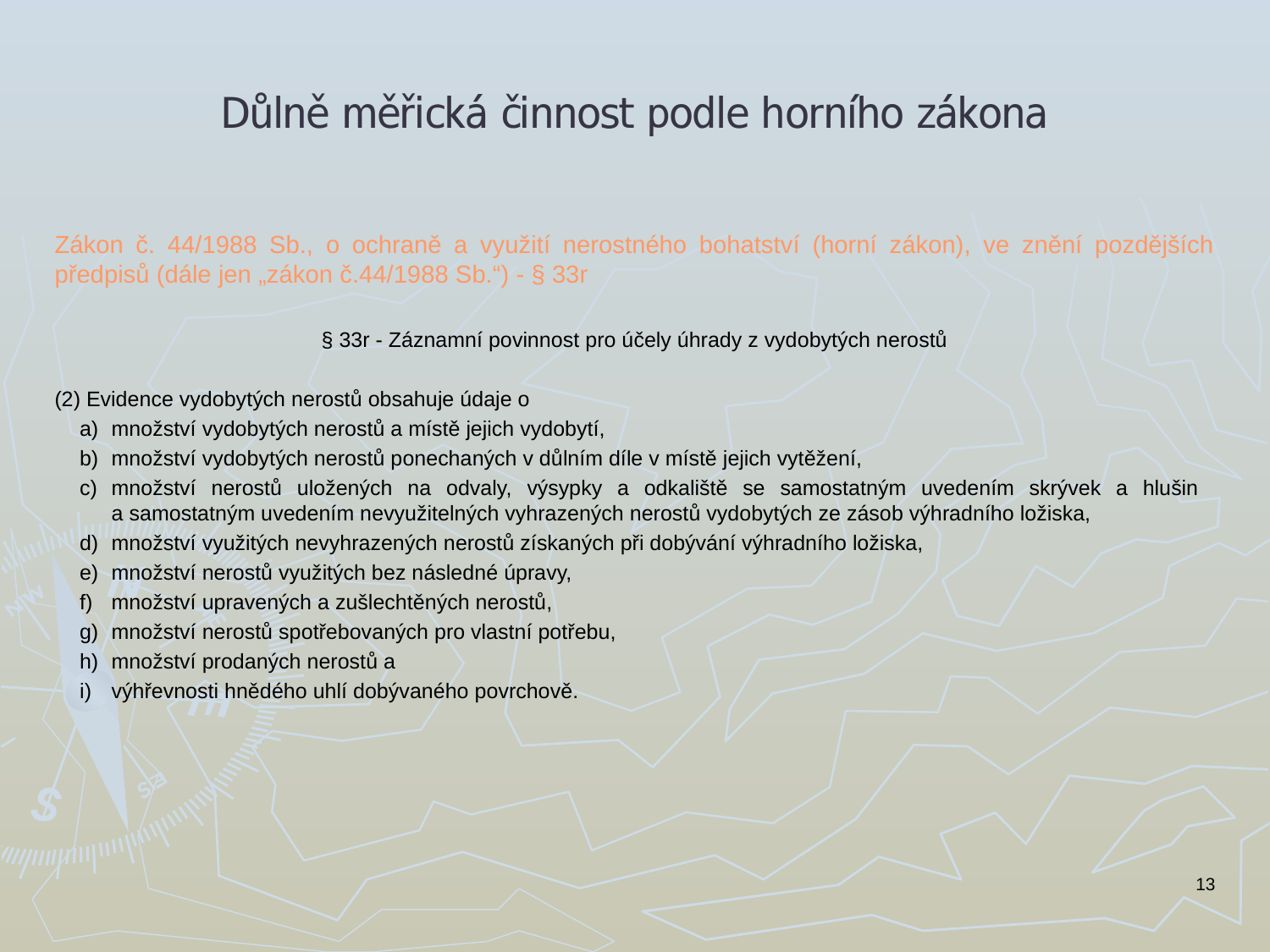

# Důlně měřická činnost podle horního zákona
Zákon č. 44/1988 Sb., o ochraně a využití nerostného bohatství (horní zákon), ve znění pozdějších předpisů (dále jen „zákon č.44/1988 Sb.“) - § 33r

§ 33r - Záznamní povinnost pro účely úhrady z vydobytých nerostů

(2) Evidence vydobytých nerostů obsahuje údaje o
množství vydobytých nerostů a místě jejich vydobytí,
množství vydobytých nerostů ponechaných v důlním díle v místě jejich vytěžení,
množství nerostů uložených na odvaly, výsypky a odkaliště se samostatným uvedením skrývek a hlušin
a samostatným uvedením nevyužitelných vyhrazených nerostů vydobytých ze zásob výhradního ložiska,
množství využitých nevyhrazených nerostů získaných při dobývání výhradního ložiska,
množství nerostů využitých bez následné úpravy,
množství upravených a zušlechtěných nerostů,
množství nerostů spotřebovaných pro vlastní potřebu,
množství prodaných nerostů a
výhřevnosti hnědého uhlí dobývaného povrchově.

13